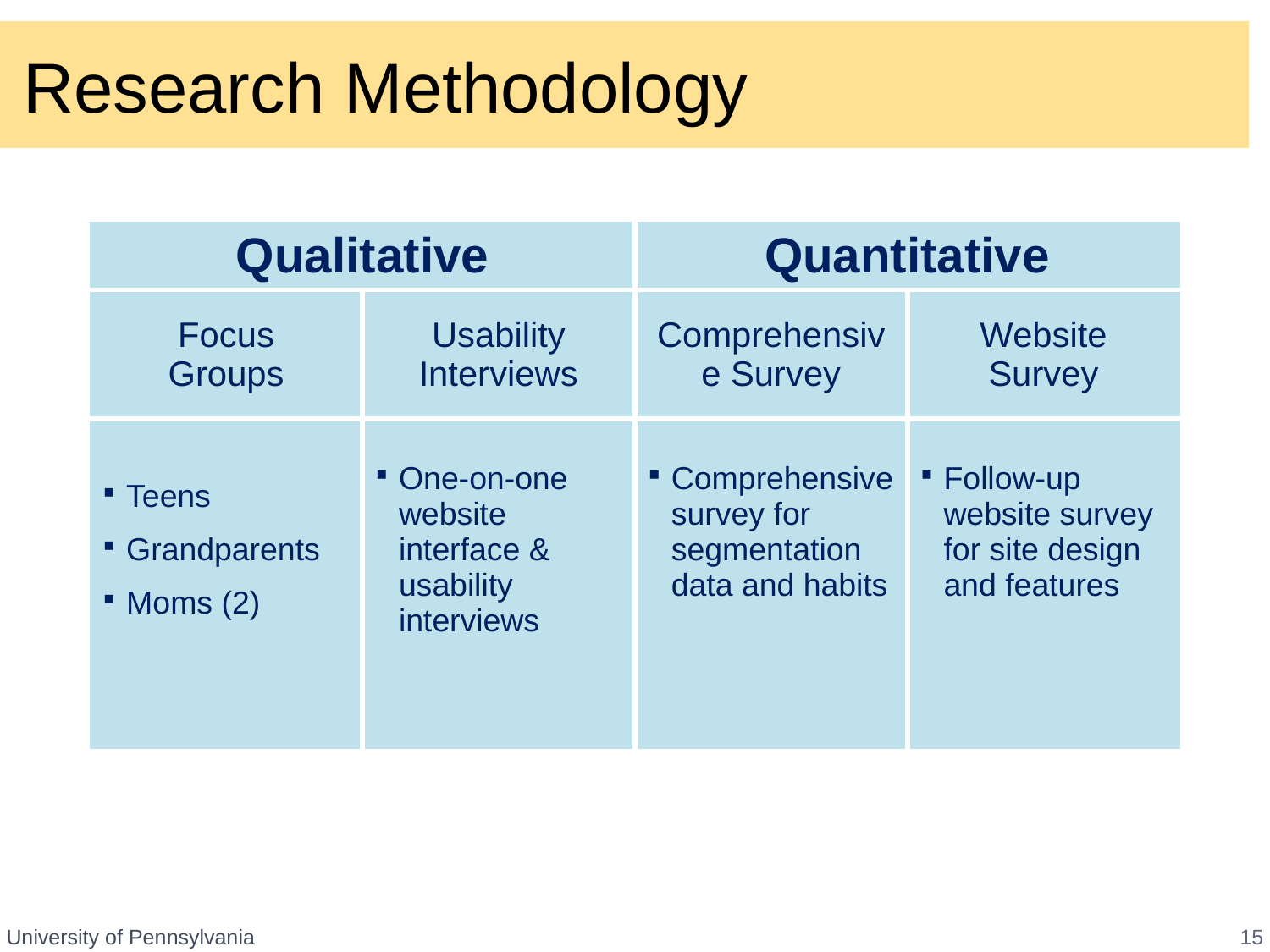

# Research Methodology
| Qualitative |  | Quantitative |  |
| --- | --- | --- | --- |
| Focus Groups | Usability Interviews | Comprehensive Survey | Website Survey |
| Teens Grandparents Moms (2) | One-on-one website interface & usability interviews | Comprehensive survey for segmentation data and habits | Follow-up website survey for site design and features |
15